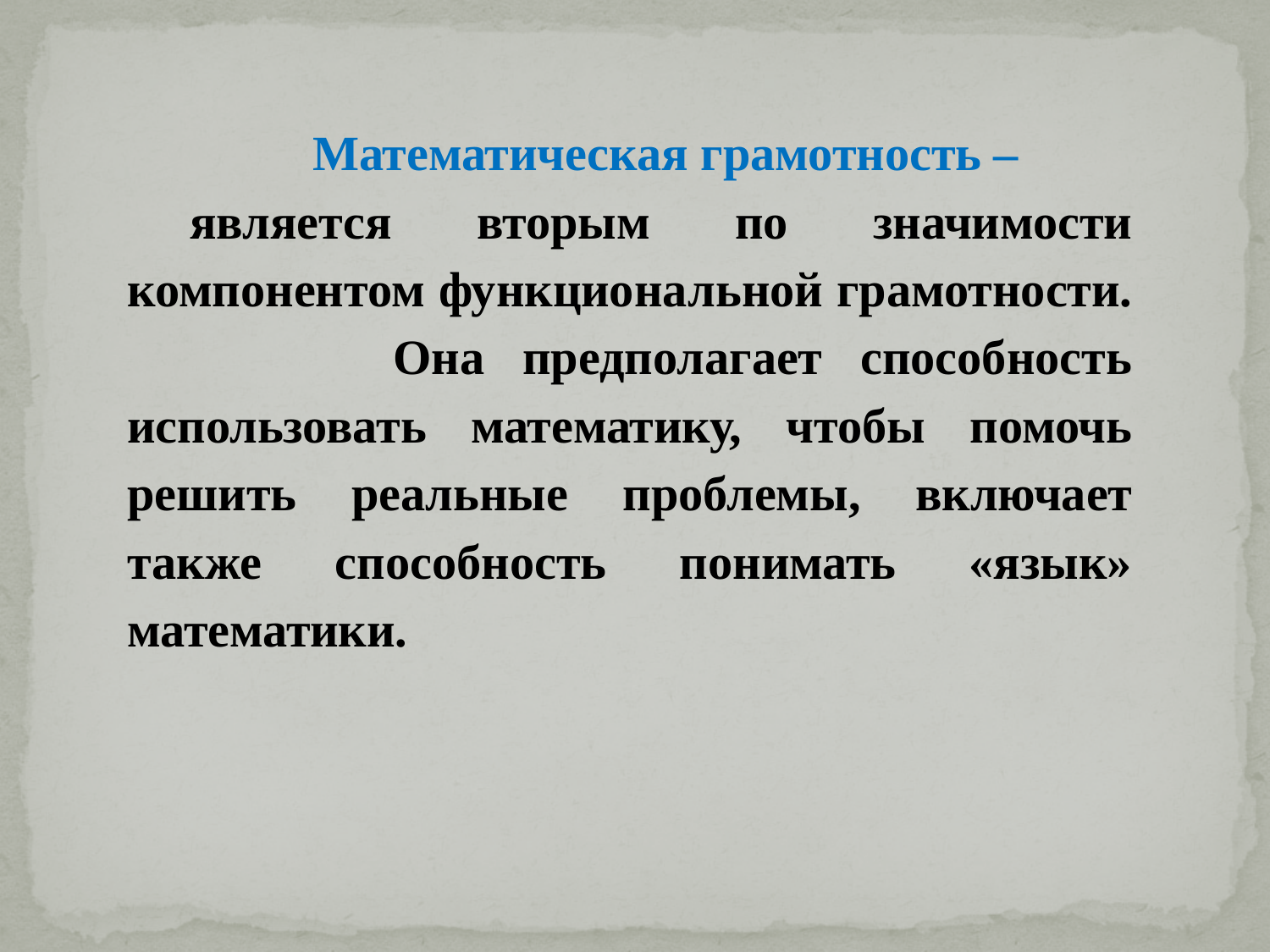

Математическая грамотность –
является вторым по значимости компонентом функциональной грамотности.        Она предполагает способность использовать математику, чтобы помочь решить реальные проблемы, включает также способность понимать «язык» математики.